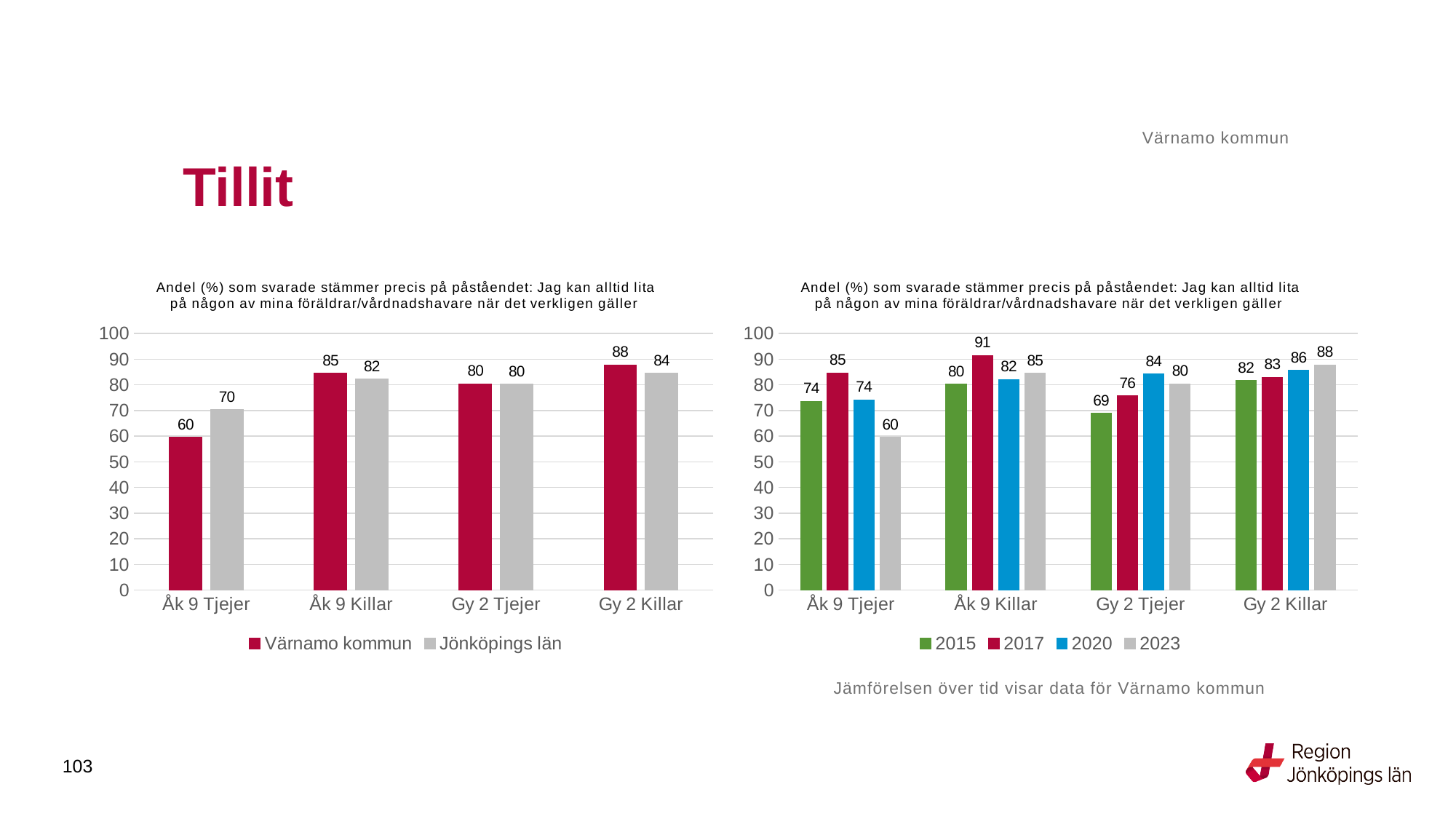

Värnamo kommun
# Tillit

### Chart: Andel (%) som svarade stämmer precis på påståendet: Jag kan alltid lita på någon av mina föräldrar/vårdnadshavare när det verkligen gäller

| Category | Värnamo kommun | Jönköpings län |
|---|---|---|
| Åk 9 Tjejer | 59.6639 | 70.4068 |
| Åk 9 Killar | 84.5455 | 82.3171 |
| Gy 2 Tjejer | 80.4348 | 80.2098 |
| Gy 2 Killar | 87.7358 | 84.4828 |

### Chart: Andel (%) som svarade stämmer precis på påståendet: Jag kan alltid lita på någon av mina föräldrar/vårdnadshavare när det verkligen gäller

| Category | 2015 | 2017 | 2020 | 2023 |
|---|---|---|---|---|
| Åk 9 Tjejer | 73.6 | 84.6154 | 74.1071 | 59.6639 |
| Åk 9 Killar | 80.2817 | 91.3907 | 82.1192 | 84.5455 |
| Gy 2 Tjejer | 68.932 | 75.7576 | 84.2857 | 80.4348 |
| Gy 2 Killar | 81.6327 | 82.8829 | 85.625 | 87.7358 |
Jämförelsen över tid visar data för Värnamo kommun
103